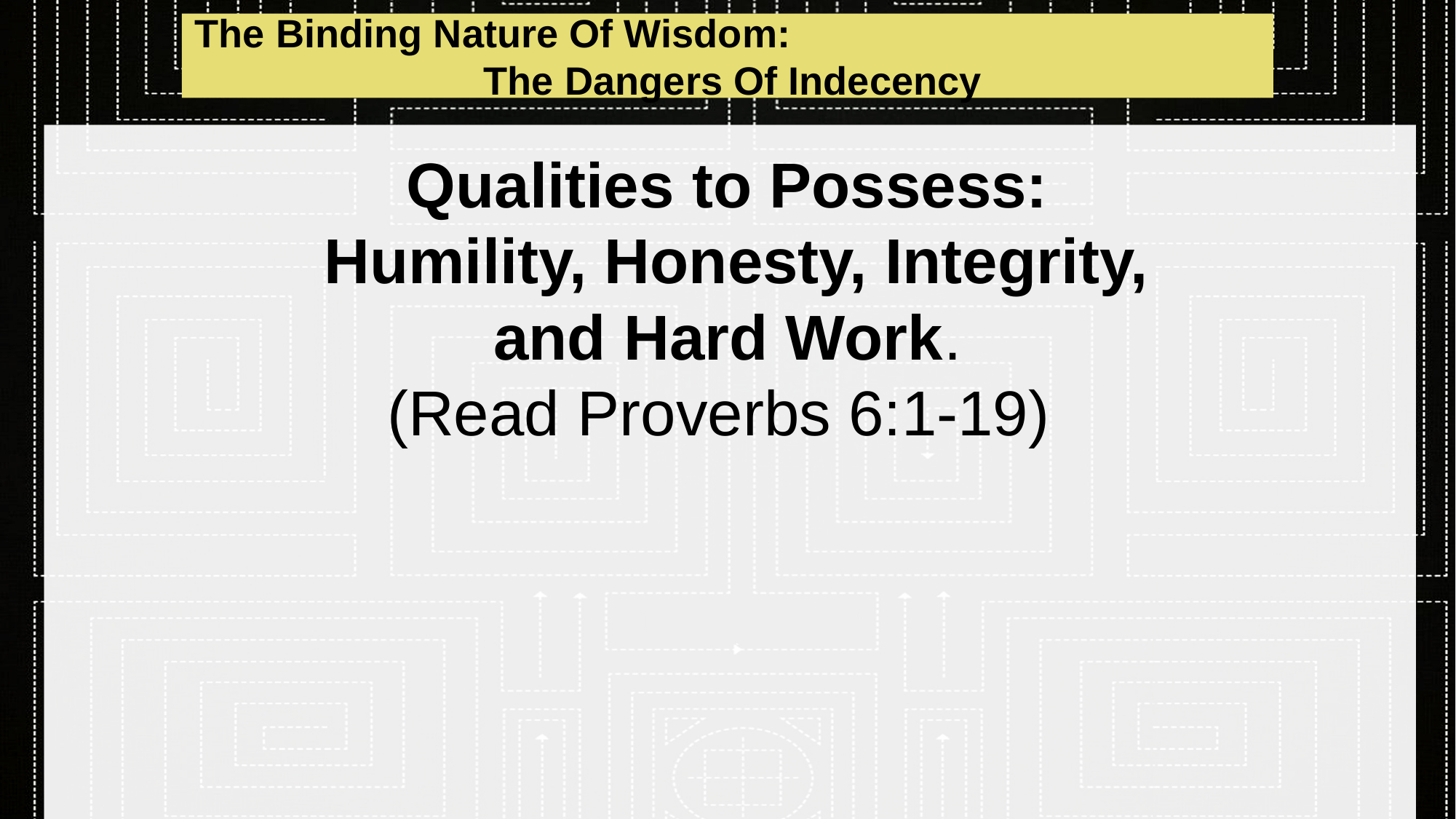

The Binding Nature Of Wisdom:                                             The Dangers Of Indecency
# Qualities to Possess: Humility, Honesty, Integrity, and Hard Work. (Read Proverbs 6:1-19)